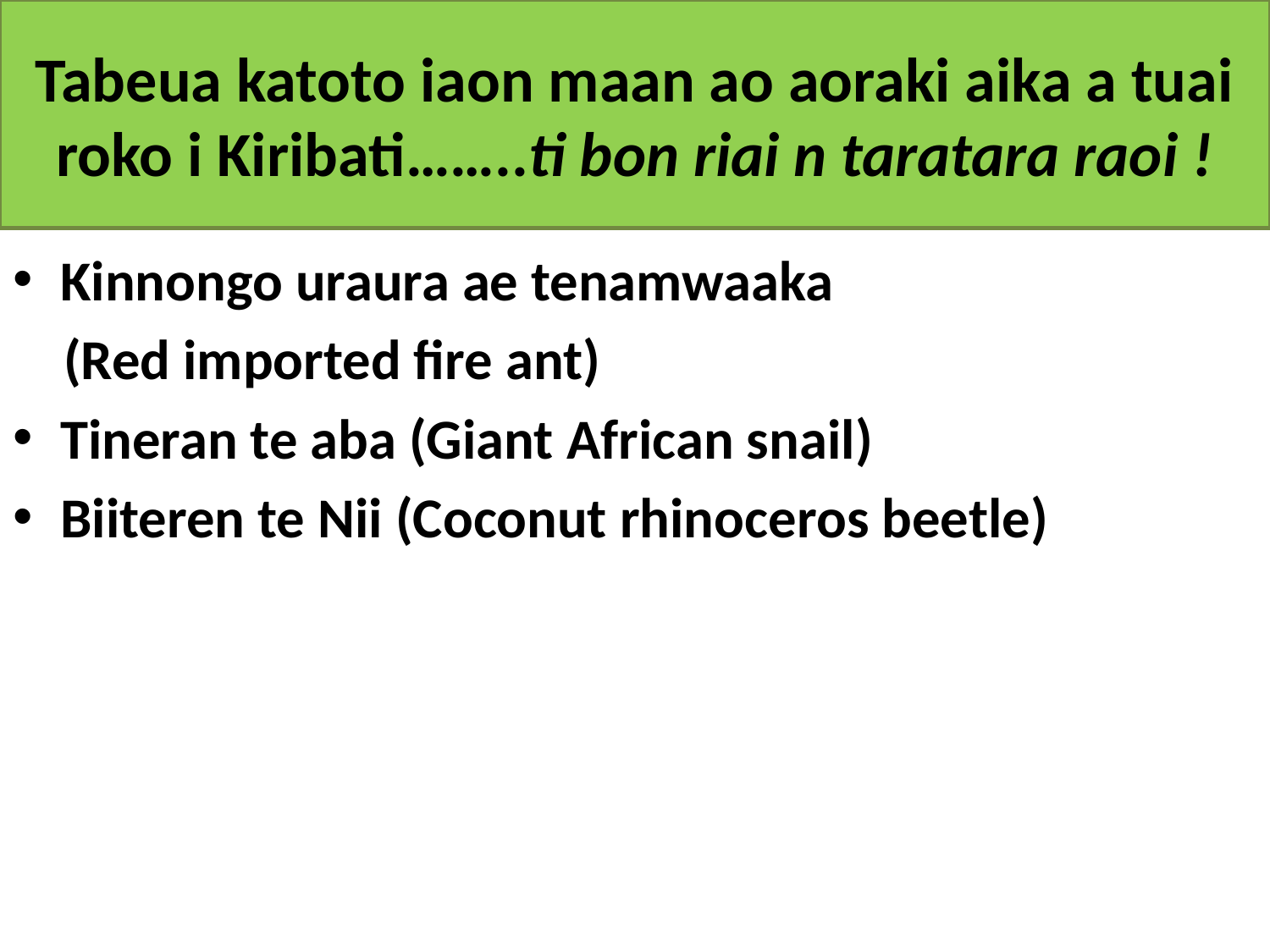

# Tabeua katoto iaon maan ao aoraki aika a tuai roko i Kiribati……..ti bon riai n taratara raoi !
Kinnongo uraura ae tenamwaaka
    (Red imported fire ant)
Tineran te aba (Giant African snail)
Biiteren te Nii (Coconut rhinoceros beetle)